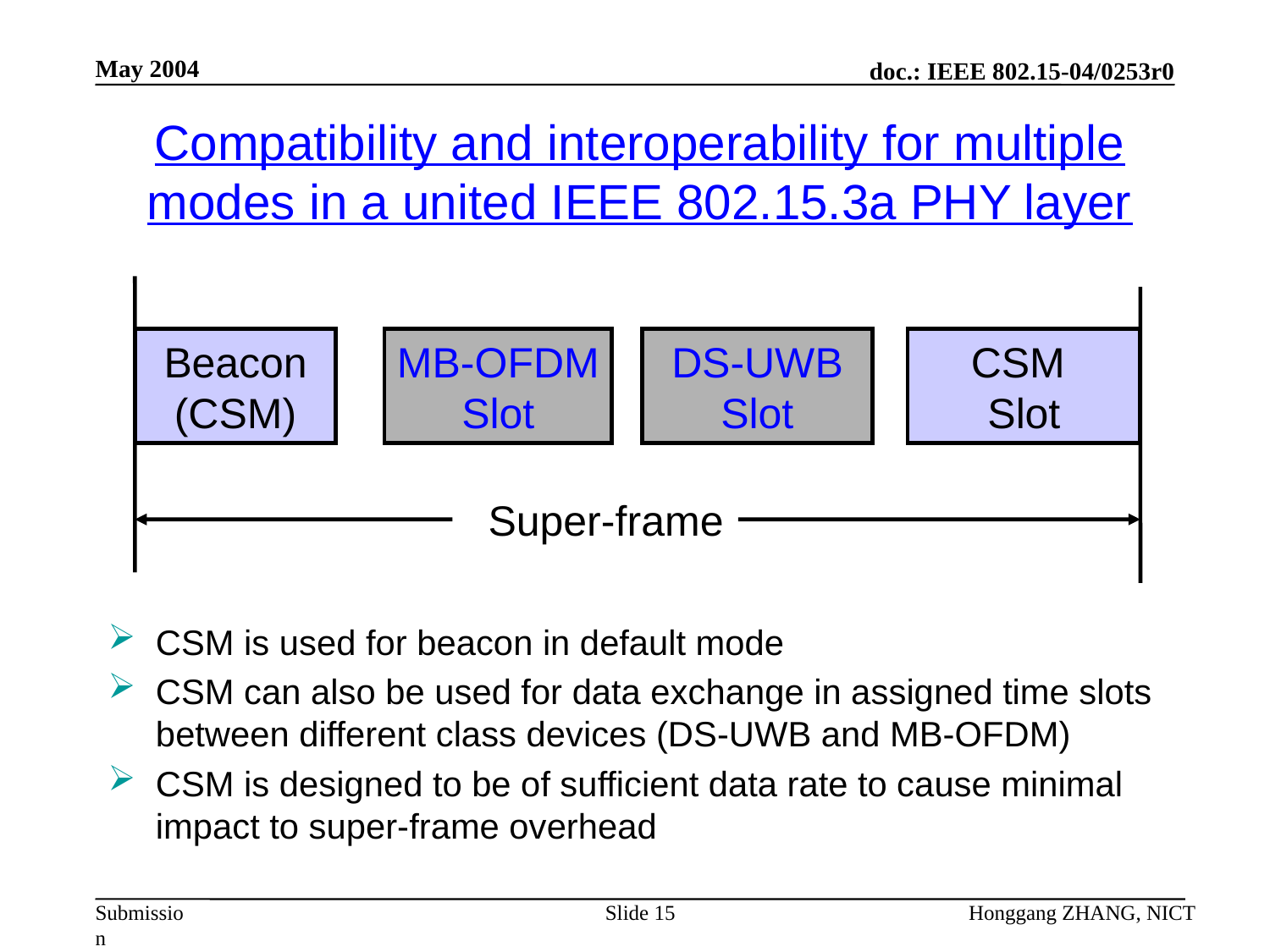

May 2004
# Compatibility and interoperability for multiple modes in a united IEEE 802.15.3a PHY layer

Beacon
(CSM)
MB-OFDM
Slot
DS-UWB
Slot
CSM
Slot
Super-frame

CSM is used for beacon in default mode
CSM can also be used for data exchange in assigned time slots between different class devices (DS-UWB and MB-OFDM)
CSM is designed to be of sufficient data rate to cause minimal impact to super-frame overhead
Slide 15
Honggang ZHANG, NICT